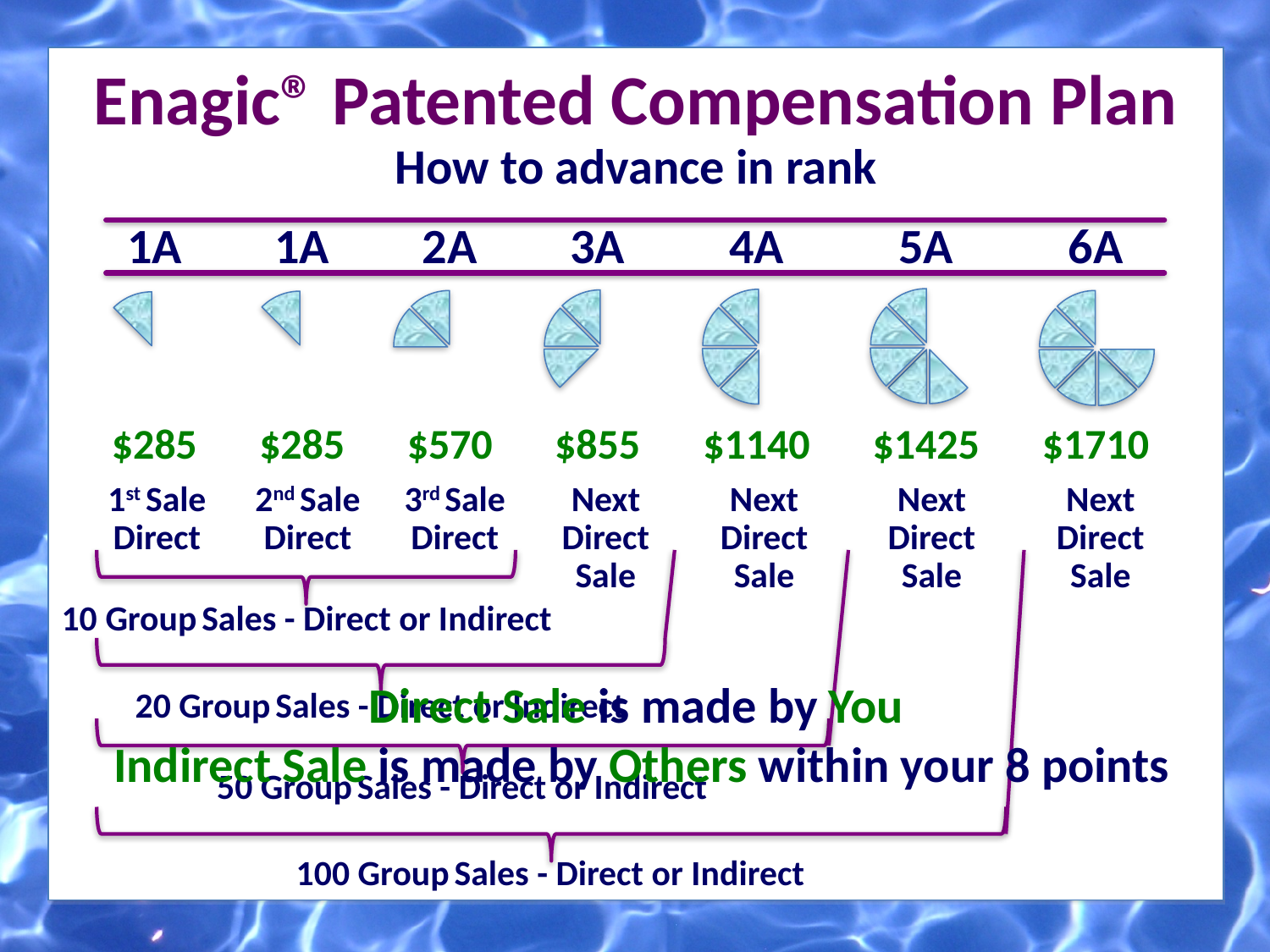

]
Enagic® Patented Compensation Plan
How to advance in rank
1A

$285
1st Sale
Direct
1A

$285
2nd Sale
Direct
2A

$570
3rd Sale
Direct
3A

$855
Next
Direct
Sale
4A

$1140
Next
Direct
Sale
5A

$1425
Next
Direct
Sale
6A

$1710
Next
Direct
Sale

10 Group Sales - Direct or Indirect
Direct Sale is made by You
 Indirect Sale is made by Others within your 8 points
20 Group Sales - Direct or Indirect
50 Group Sales - Direct or Indirect
100 Group Sales - Direct or Indirect